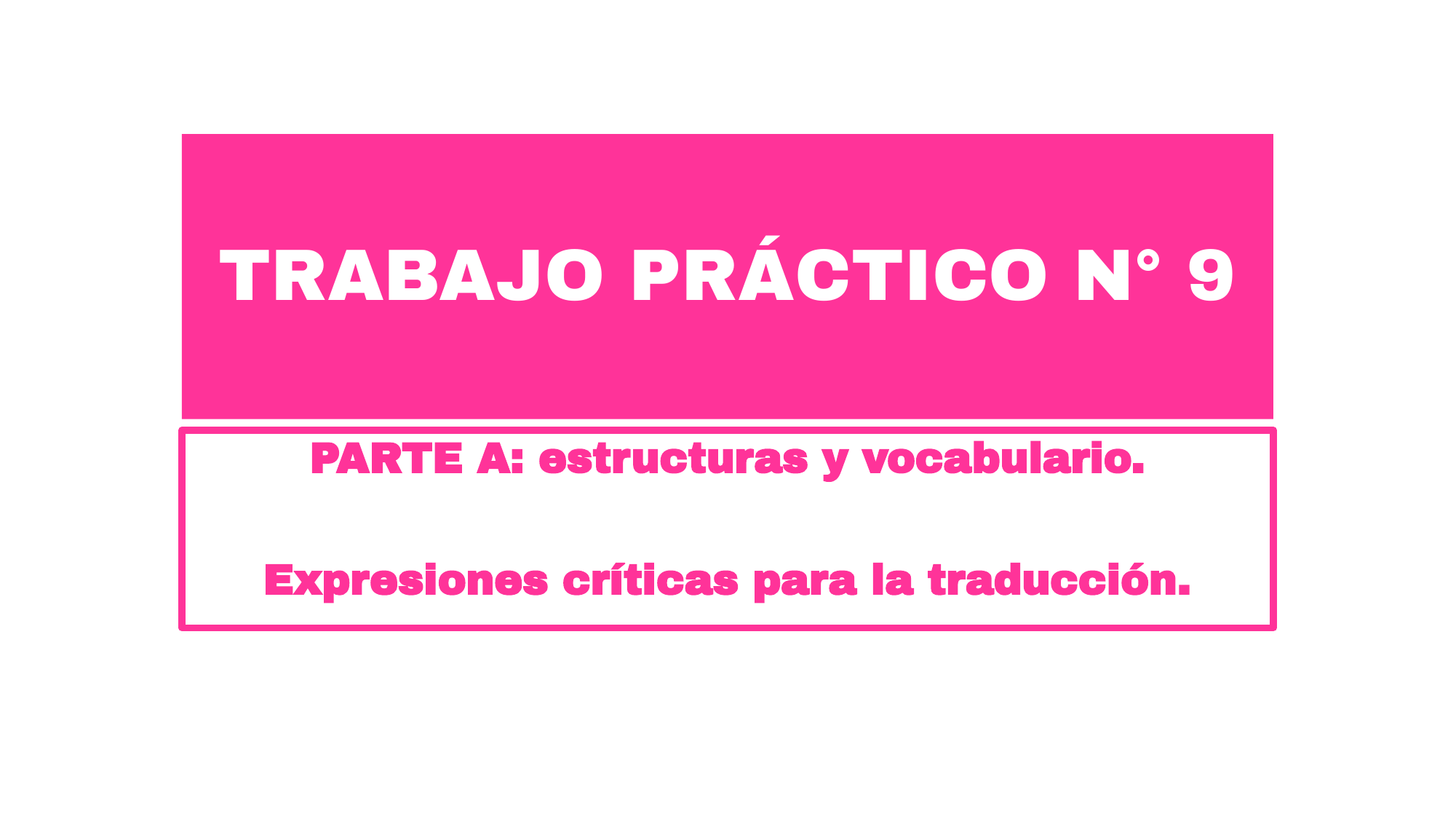

# TRABAJO PRÁCTICO N° 9
PARTE A: estructuras y vocabulario.

Expresiones críticas para la traducción.